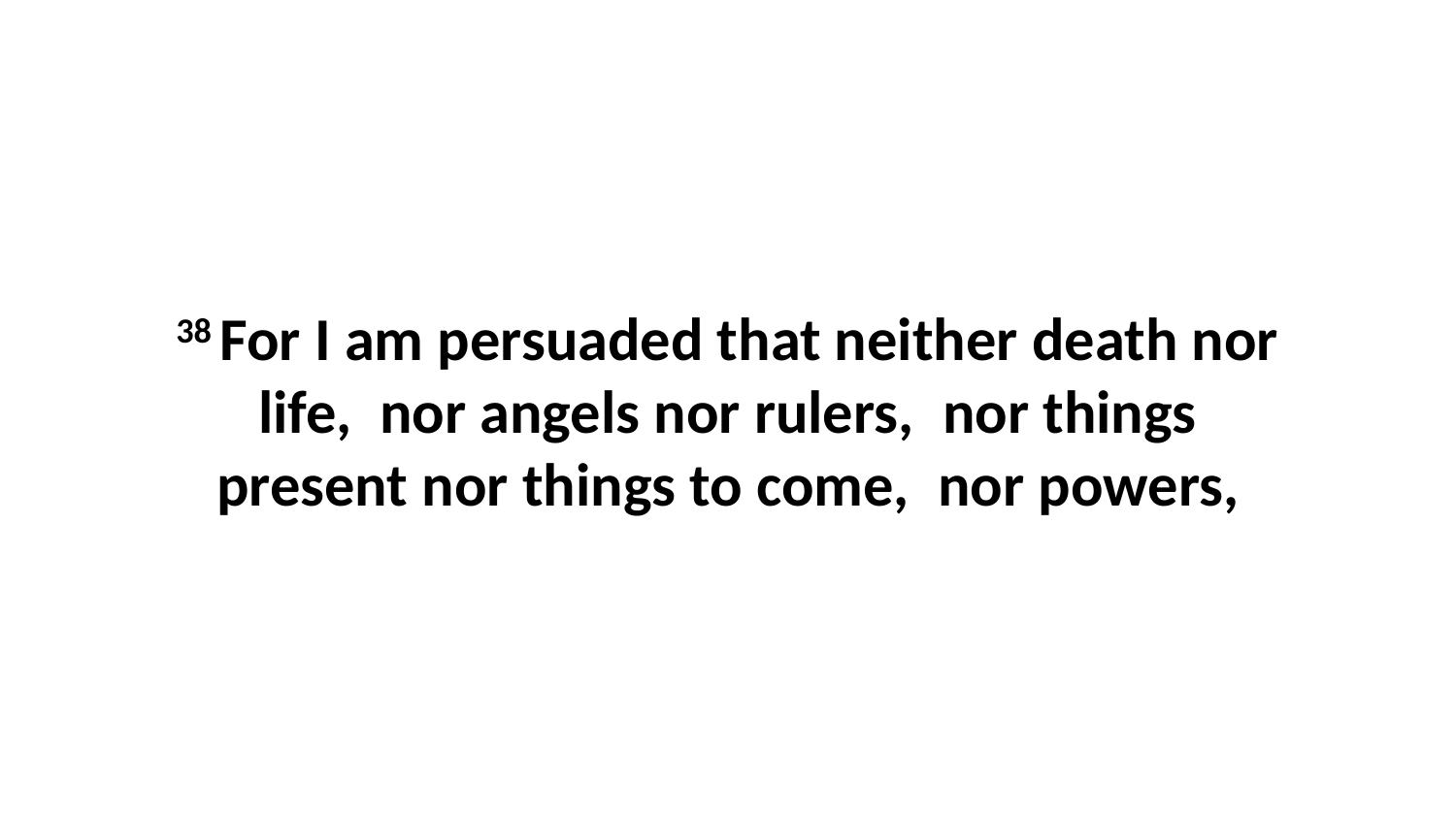

38 For I am persuaded that neither death nor life,  nor angels nor rulers,  nor things present nor things to come,  nor powers,